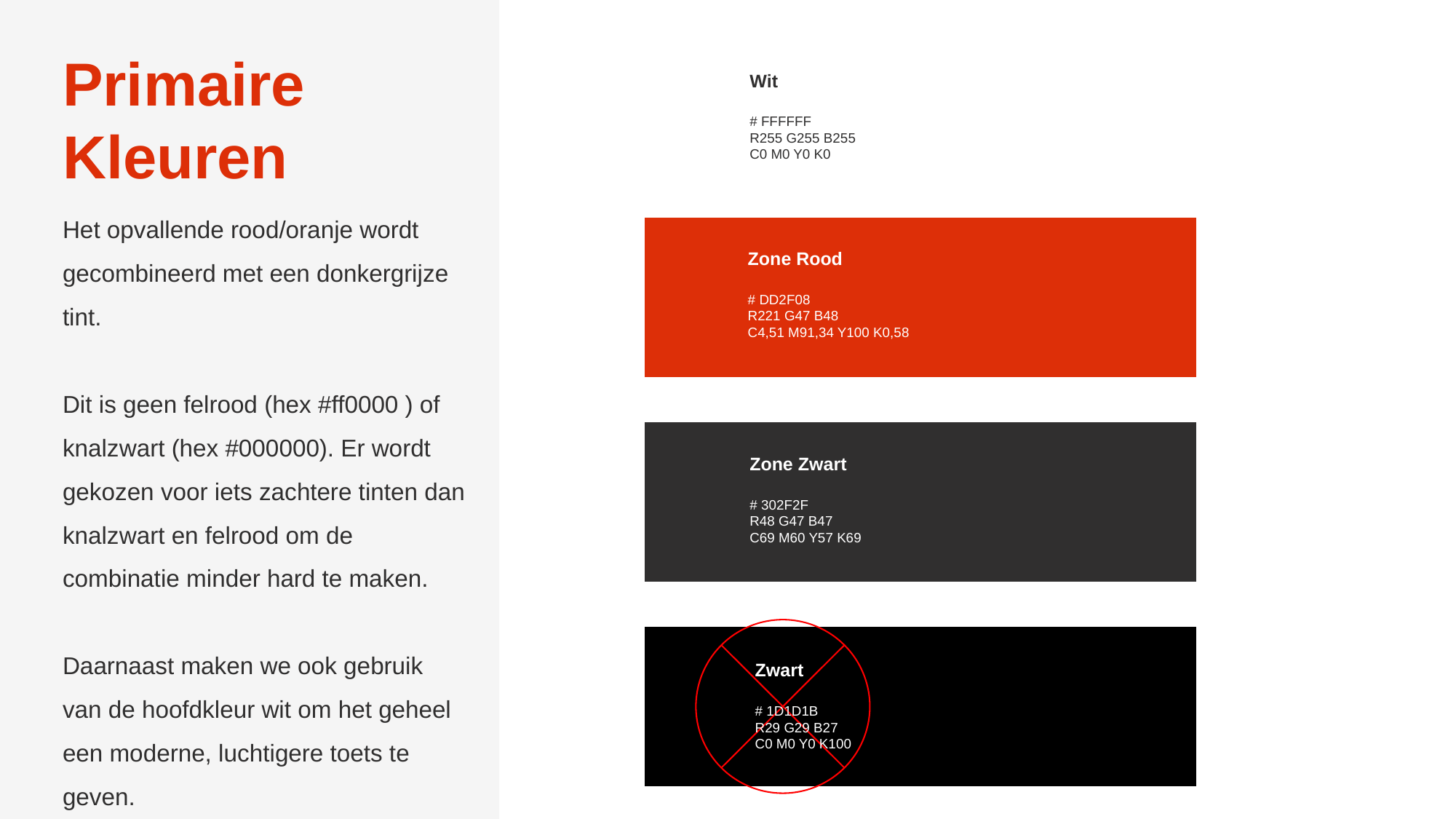

Primaire
Kleuren
Wit

# FFFFFF
R255 G255 B255
C0 M0 Y0 K0

Het opvallende rood/oranje wordt gecombineerd met een donkergrijze tint.

Dit is geen felrood (hex #ff0000 ) of knalzwart (hex #000000). Er wordt gekozen voor iets zachtere tinten dan knalzwart en felrood om de combinatie minder hard te maken.

Daarnaast maken we ook gebruik van de hoofdkleur wit om het geheel een moderne, luchtigere toets te geven.

Zone Rood

# DD2F08
R221 G47 B48
C4,51 M91,34 Y100 K0,58

Zone Zwart

# 302F2F
R48 G47 B47
C69 M60 Y57 K69

Zwart

# 1D1D1B
R29 G29 B27
C0 M0 Y0 K100